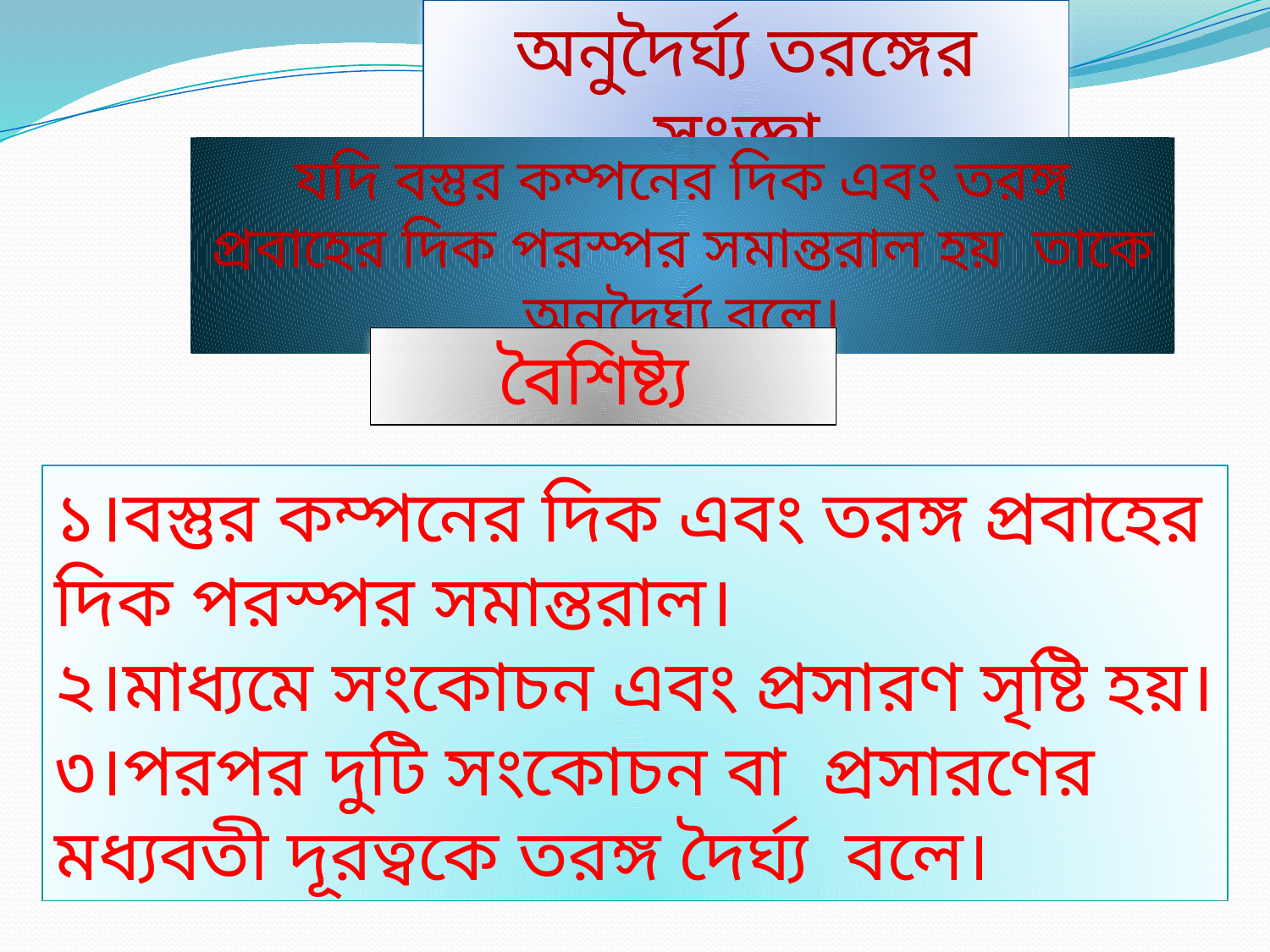

অনুদৈর্ঘ্য তরঙ্গের সংজ্ঞা
যদি বস্তুর কম্পনের দিক এবং তরঙ্গ প্রবাহের দিক পরস্পর সমান্তরাল হয়  তাকে অনুদৈর্ঘ্য বলে।
বৈশিষ্ট্য
১।বস্তুর কম্পনের দিক এবং তরঙ্গ প্রবাহের দিক পরস্পর সমান্তরাল।
২।মাধ্যমে সংকোচন এবং প্রসারণ সৃষ্টি হয়।
৩।পরপর দুটি সংকোচন বা  প্রসারণের মধ্যবতী দূরত্বকে তরঙ্গ দৈর্ঘ্য  বলে।